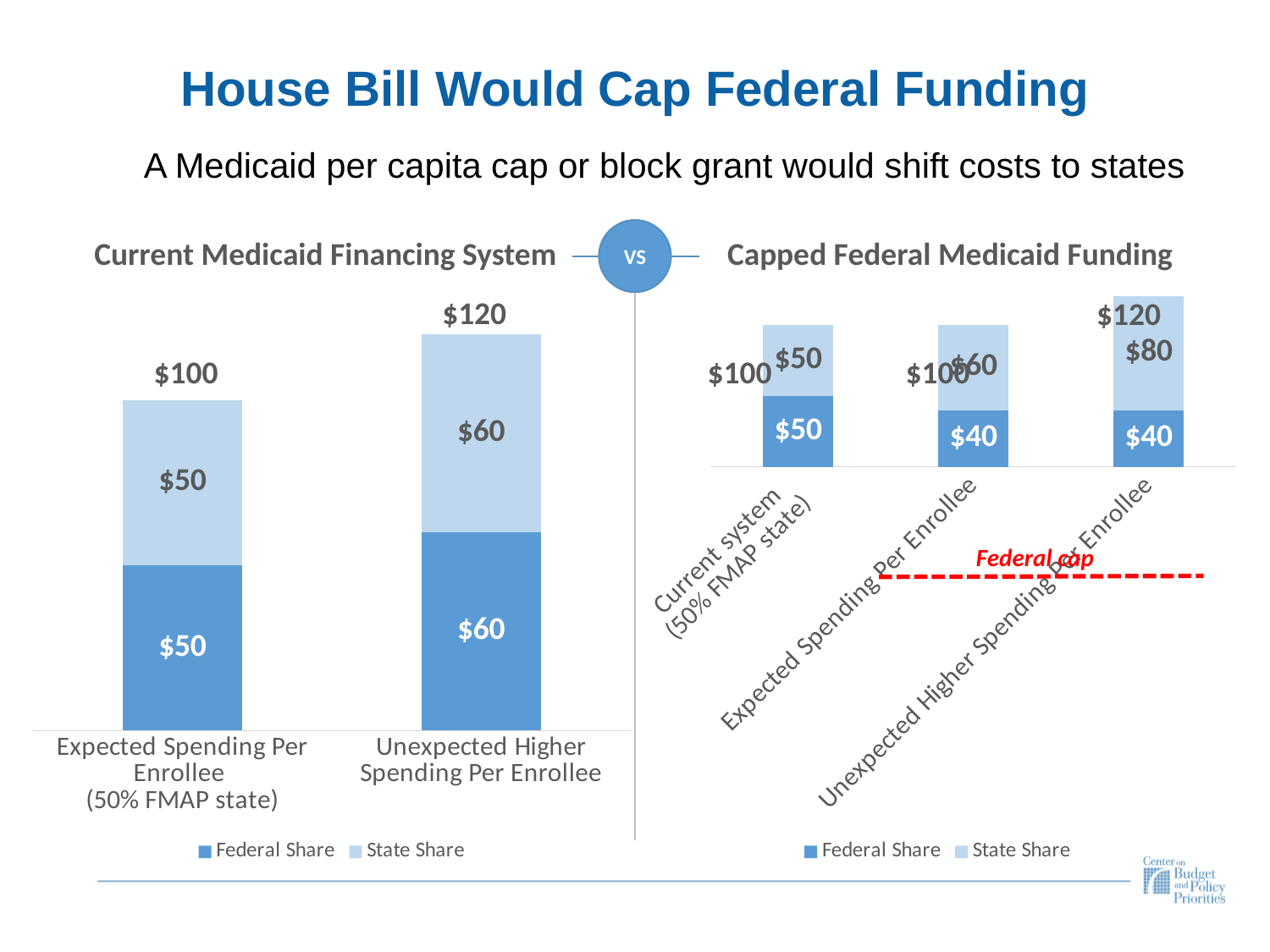

11
House Bill Would Cap Federal Funding
A Medicaid per capita cap or block grant would shift costs to states
VS
Current Medicaid Financing System
Capped Federal Medicaid Funding

### Chart

| Category | Federal Share | State Share |
|---|---|---|
| Current system
(50% FMAP state) | 50.0 | 50.0 |
| Expected Spending Per Enrollee | 40.0 | 60.0 |
| Unexpected Higher Spending Per Enrollee | 40.0 | 80.0 |

### Chart

| Category | Federal Share | State Share |
|---|---|---|
| Expected Spending Per Enrollee
(50% FMAP state) | 50.0 | 50.0 |
| Unexpected Higher Spending Per Enrollee | 60.0 | 60.0 |
$120
$120
$100
$100
$100
Federal cap